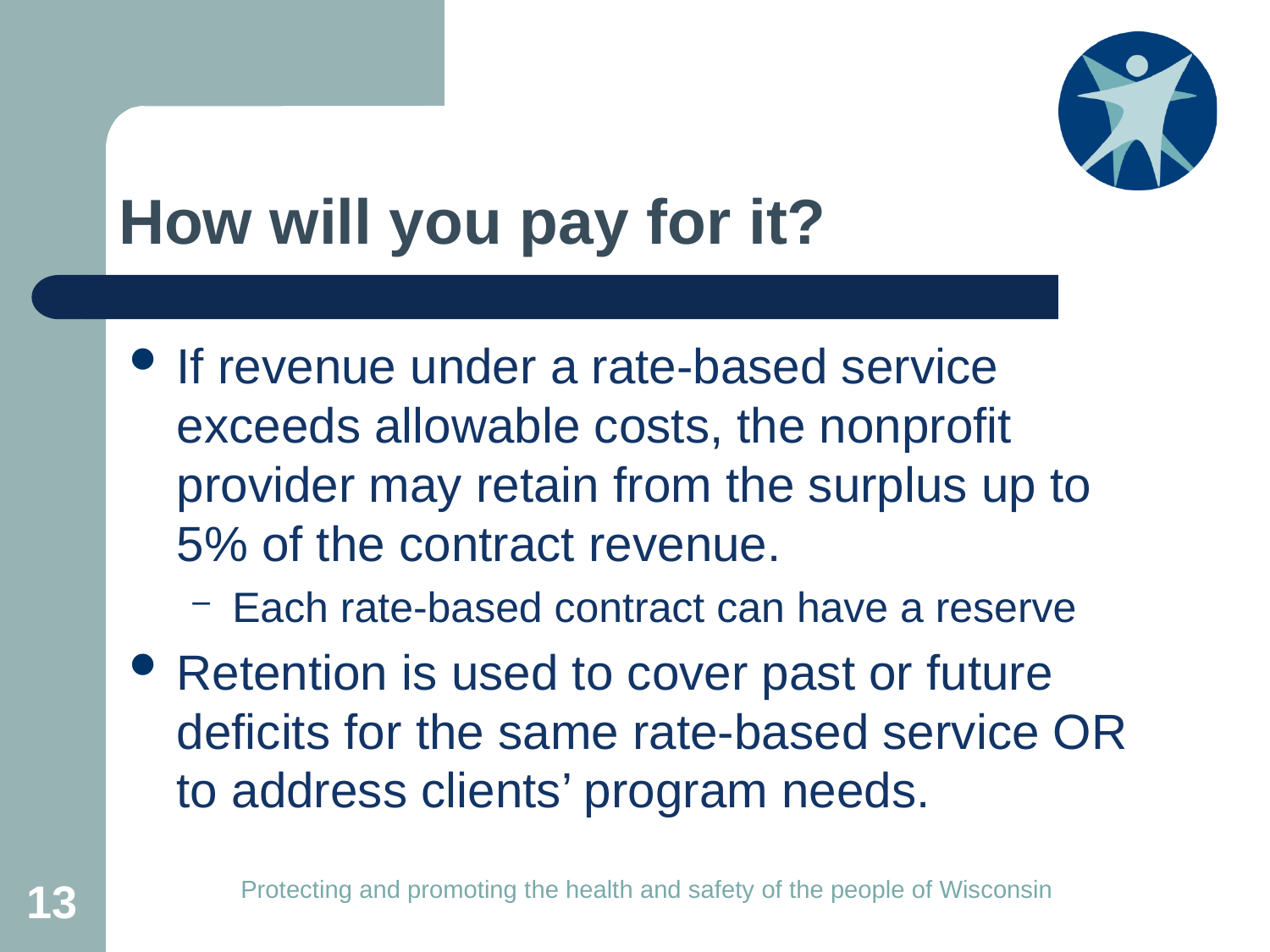

# How will you pay for it?
If revenue under a rate-based service exceeds allowable costs, the nonprofit provider may retain from the surplus up to 5% of the contract revenue.
Each rate-based contract can have a reserve
Retention is used to cover past or future deficits for the same rate-based service OR to address clients’ program needs.

13
Protecting and promoting the health and safety of the people of Wisconsin